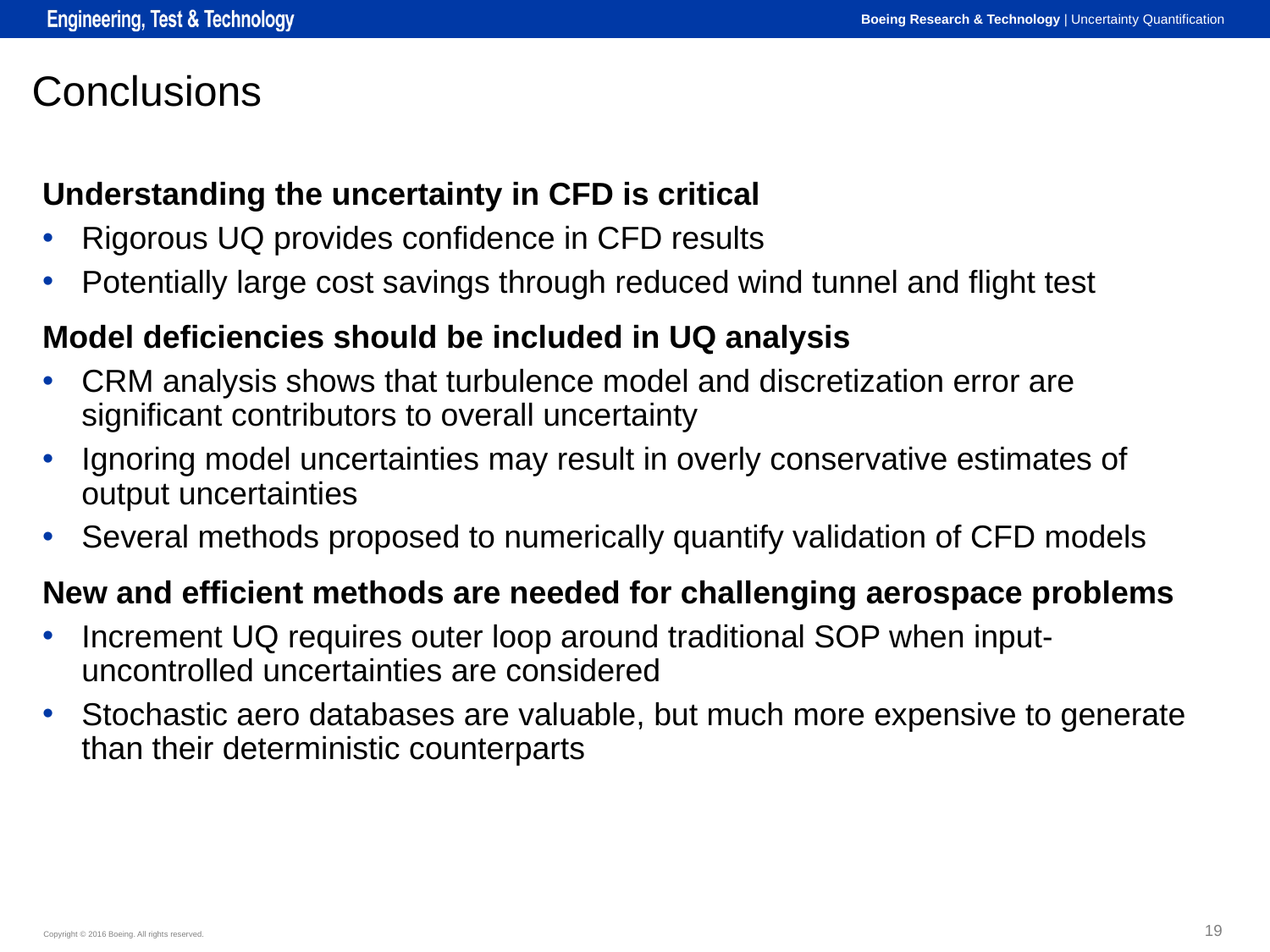

# Conclusions
Understanding the uncertainty in CFD is critical
Rigorous UQ provides confidence in CFD results
Potentially large cost savings through reduced wind tunnel and flight test
Model deficiencies should be included in UQ analysis
CRM analysis shows that turbulence model and discretization error are significant contributors to overall uncertainty
Ignoring model uncertainties may result in overly conservative estimates of output uncertainties
Several methods proposed to numerically quantify validation of CFD models
New and efficient methods are needed for challenging aerospace problems
Increment UQ requires outer loop around traditional SOP when input-uncontrolled uncertainties are considered
Stochastic aero databases are valuable, but much more expensive to generate than their deterministic counterparts
19